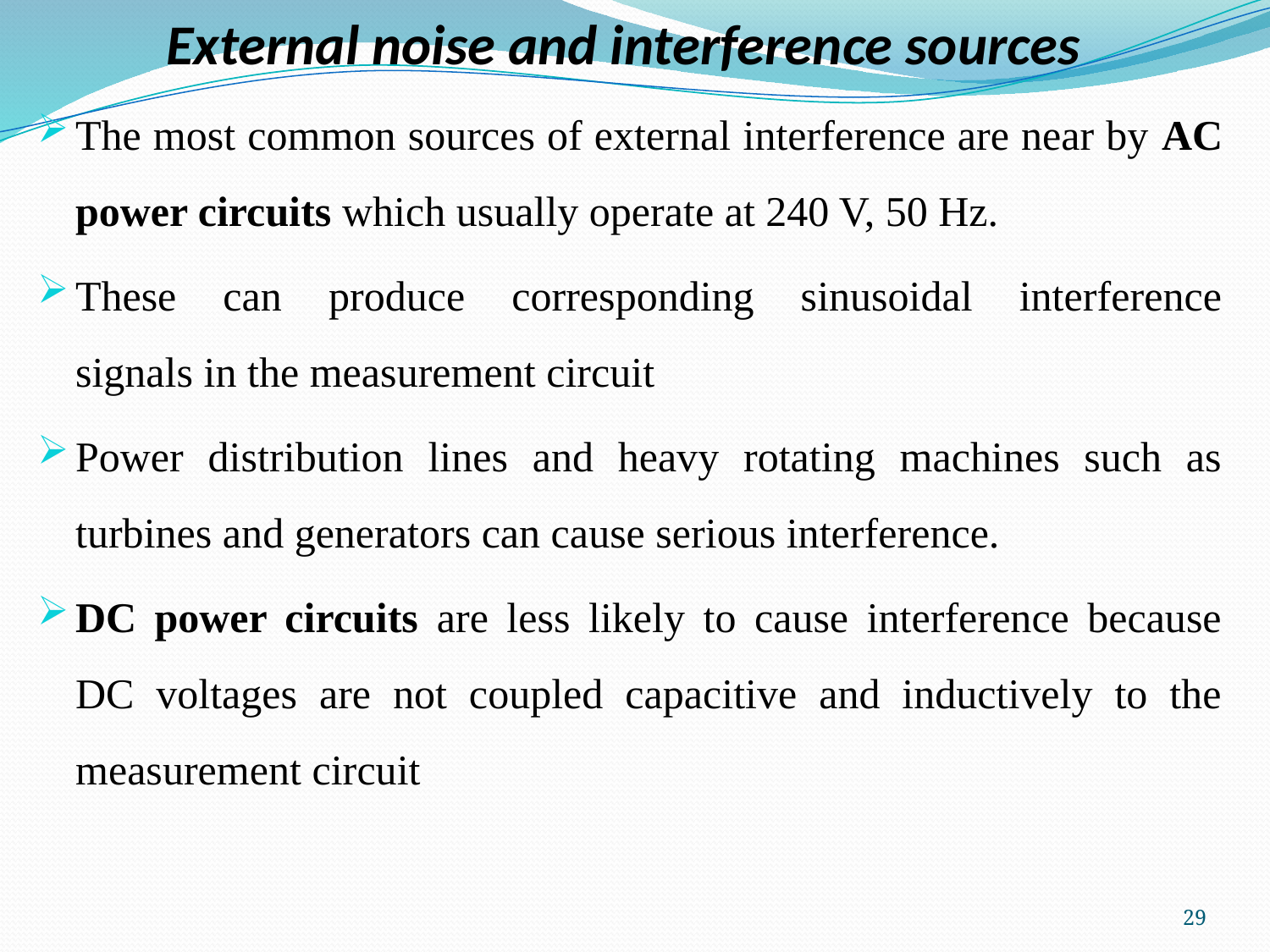

# External noise and interference sources
The most common sources of external interference are near by AC power circuits which usually operate at 240 V, 50 Hz.
These can produce corresponding sinusoidal interference
signals in the measurement circuit
Power distribution lines and heavy rotating machines such as turbines and generators can cause serious interference.
DC power circuits are less likely to cause interference because DC voltages are not coupled capacitive and inductively to the measurement circuit
29